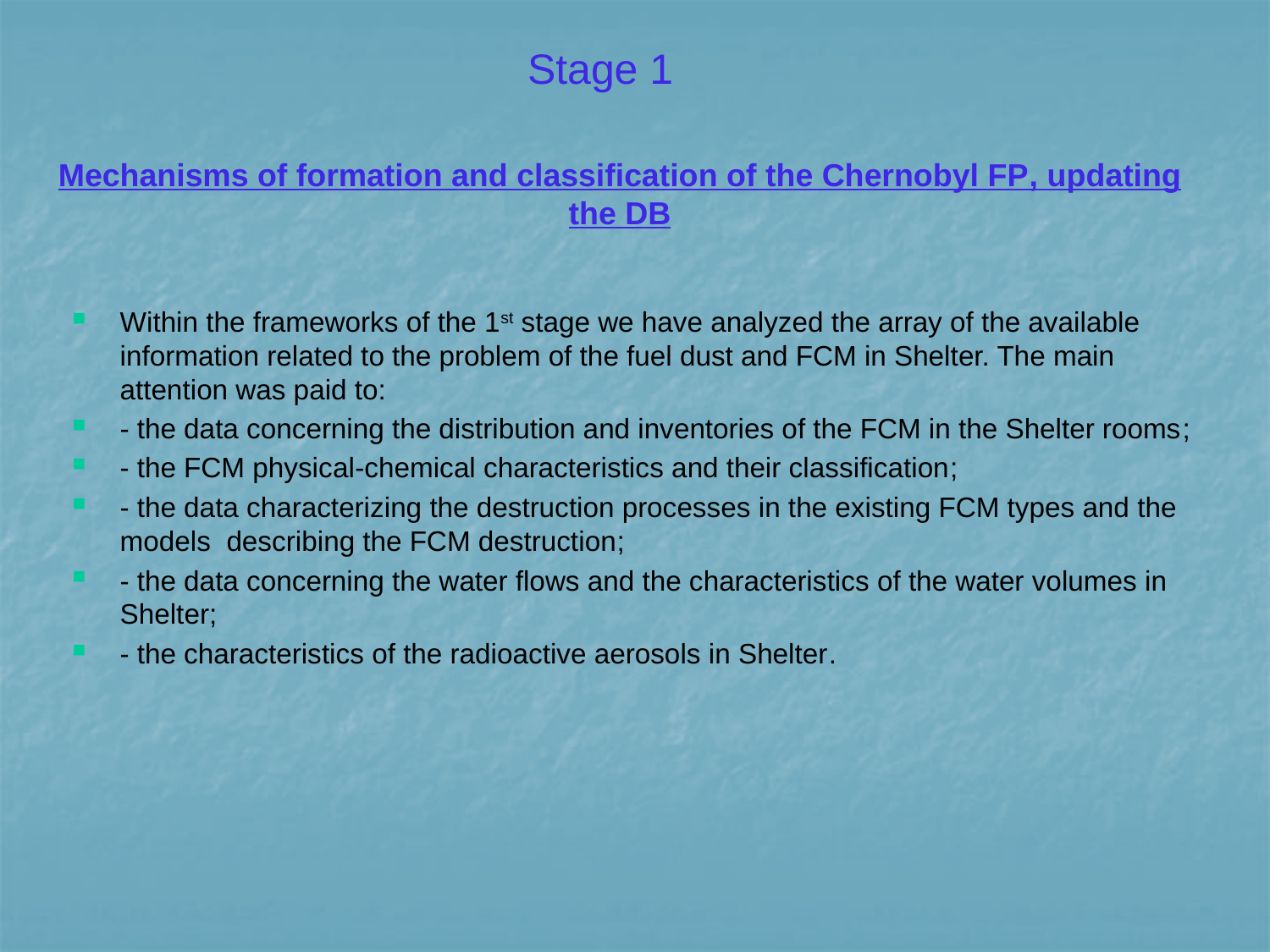

Stage 1
Mechanisms of formation and classification of the Chernobyl FP, updating the DB
Within the frameworks of the 1st stage we have analyzed the array of the available information related to the problem of the fuel dust and FCM in Shelter. The main attention was paid to:
- the data concerning the distribution and inventories of the FCM in the Shelter rooms;
- the FCM physical-chemical characteristics and their classification;
- the data characterizing the destruction processes in the existing FCM types and the models  describing the FCM destruction;
- the data concerning the water flows and the characteristics of the water volumes in Shelter;
- the characteristics of the radioactive aerosols in Shelter.